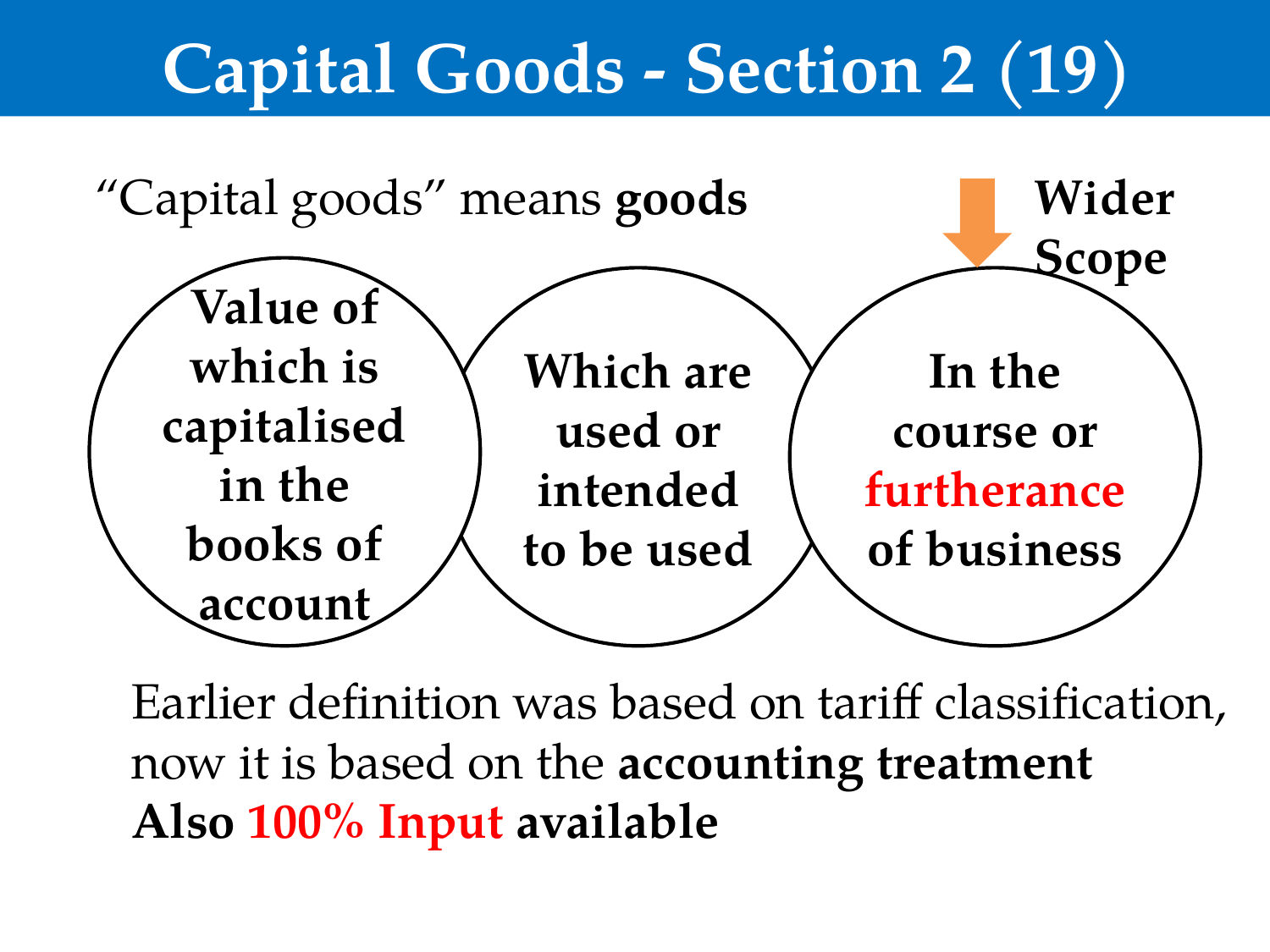

#
Capital Goods - Section 2 (19)
“Capital goods” means goods
Wider Scope

Value of which is capitalised in the books of account
Which are used or intended to be used
In the course or furtherance of business
Earlier definition was based on tariff classification,
now it is based on the accounting treatment
Also 100% Input available